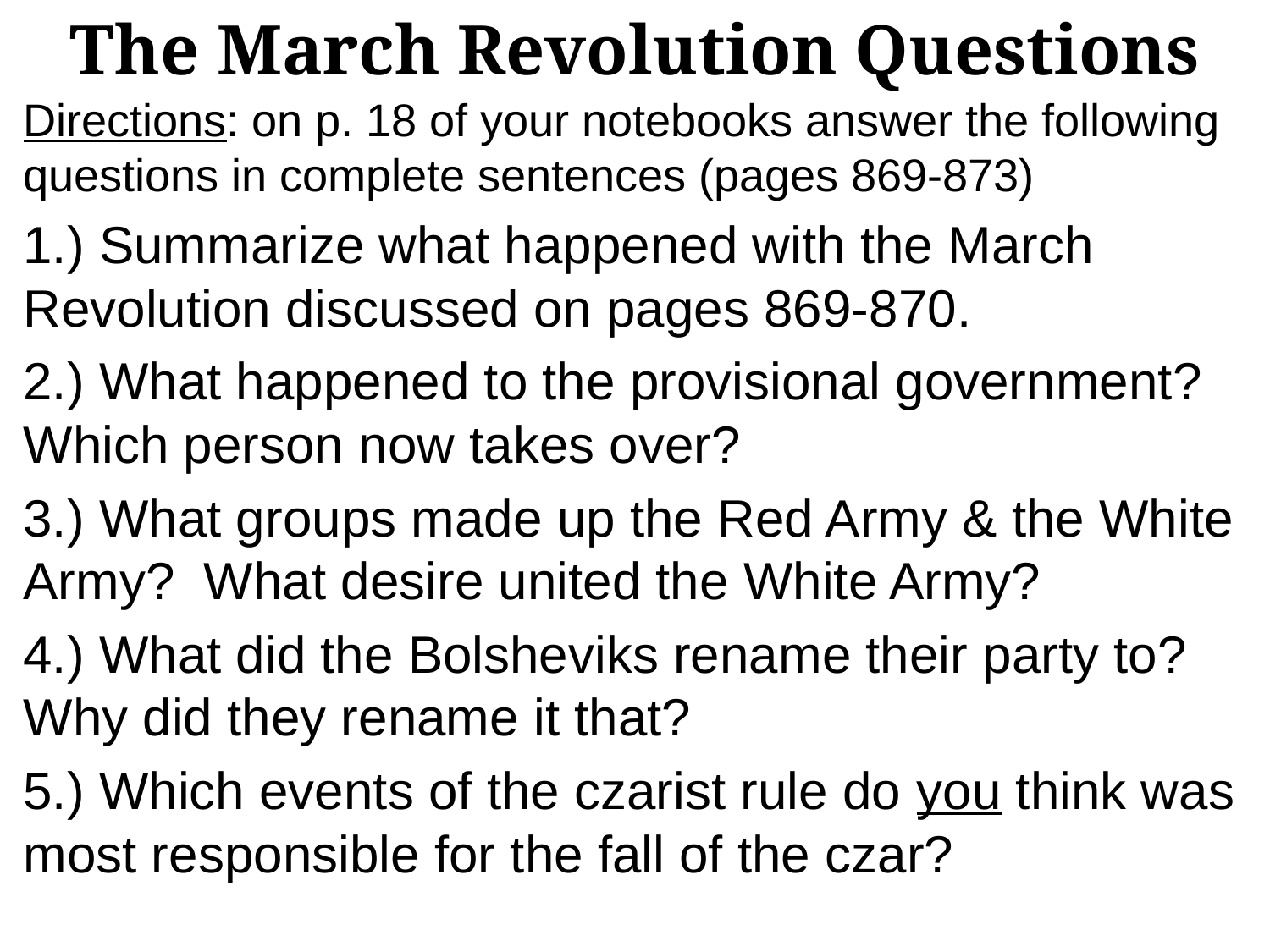

# The March Revolution Questions
Directions: on p. 18 of your notebooks answer the following questions in complete sentences (pages 869-873)
1.) Summarize what happened with the March Revolution discussed on pages 869-870.
2.) What happened to the provisional government? Which person now takes over?
3.) What groups made up the Red Army & the White Army?  What desire united the White Army?
4.) What did the Bolsheviks rename their party to? Why did they rename it that?
5.) Which events of the czarist rule do you think was most responsible for the fall of the czar?